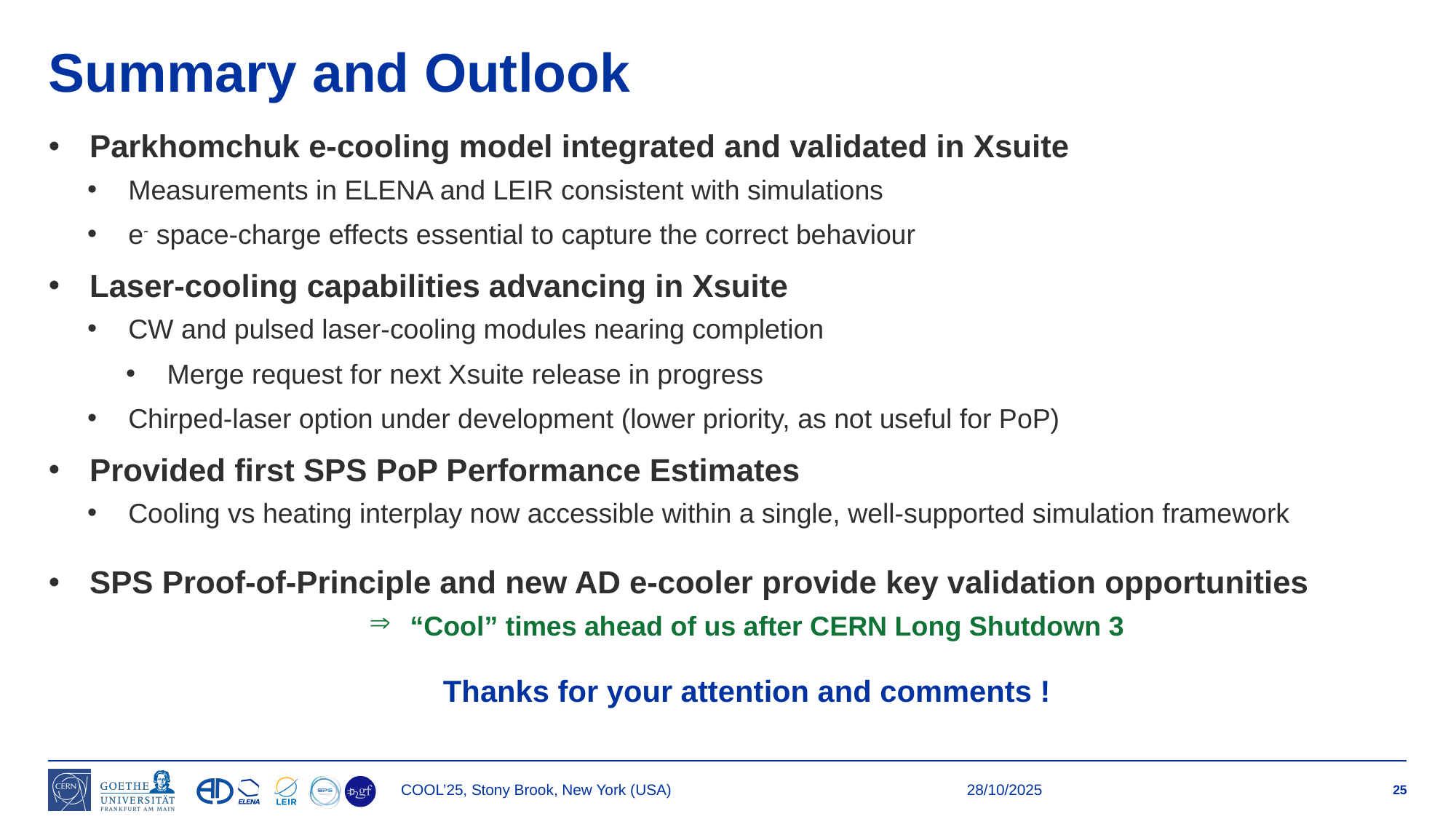

# Summary and Outlook
Parkhomchuk e-cooling model integrated and validated in Xsuite
Measurements in ELENA and LEIR consistent with simulations
e- space-charge effects essential to capture the correct behaviour
Laser-cooling capabilities advancing in Xsuite
CW and pulsed laser-cooling modules nearing completion
Merge request for next Xsuite release in progress
Chirped-laser option under development (lower priority, as not useful for PoP)
Provided first SPS PoP Performance Estimates
Cooling vs heating interplay now accessible within a single, well-supported simulation framework
SPS Proof-of-Principle and new AD e-cooler provide key validation opportunities
“Cool” times ahead of us after CERN Long Shutdown 3
Thanks for your attention and comments !
COOL’25, Stony Brook, New York (USA)
28/10/2025
25